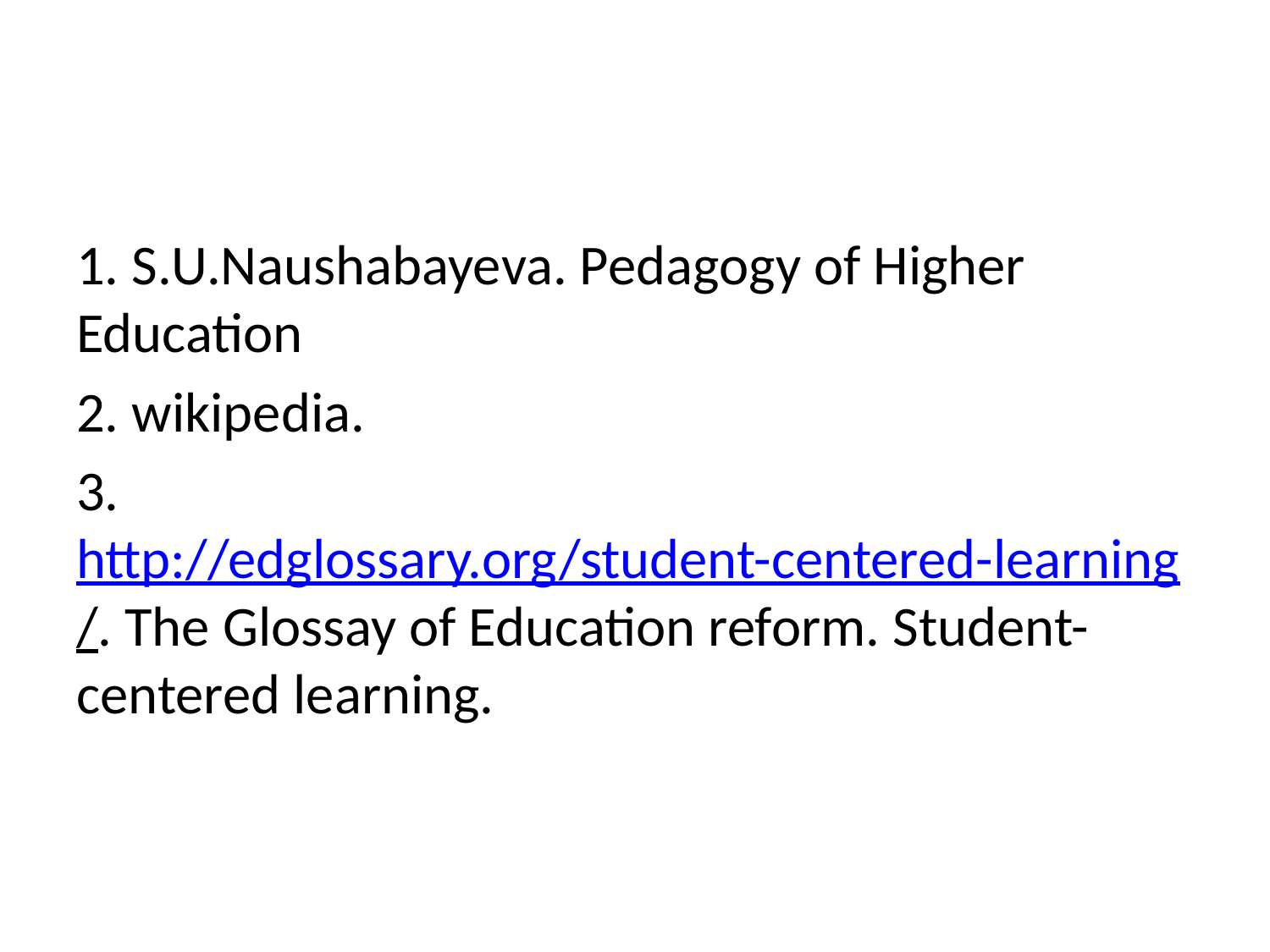

#
1. S.U.Naushabayeva. Pedagogy of Higher Education
2. wikipedia.
3. http://edglossary.org/student-centered-learning/. The Glossay of Education reform. Student-centered learning.